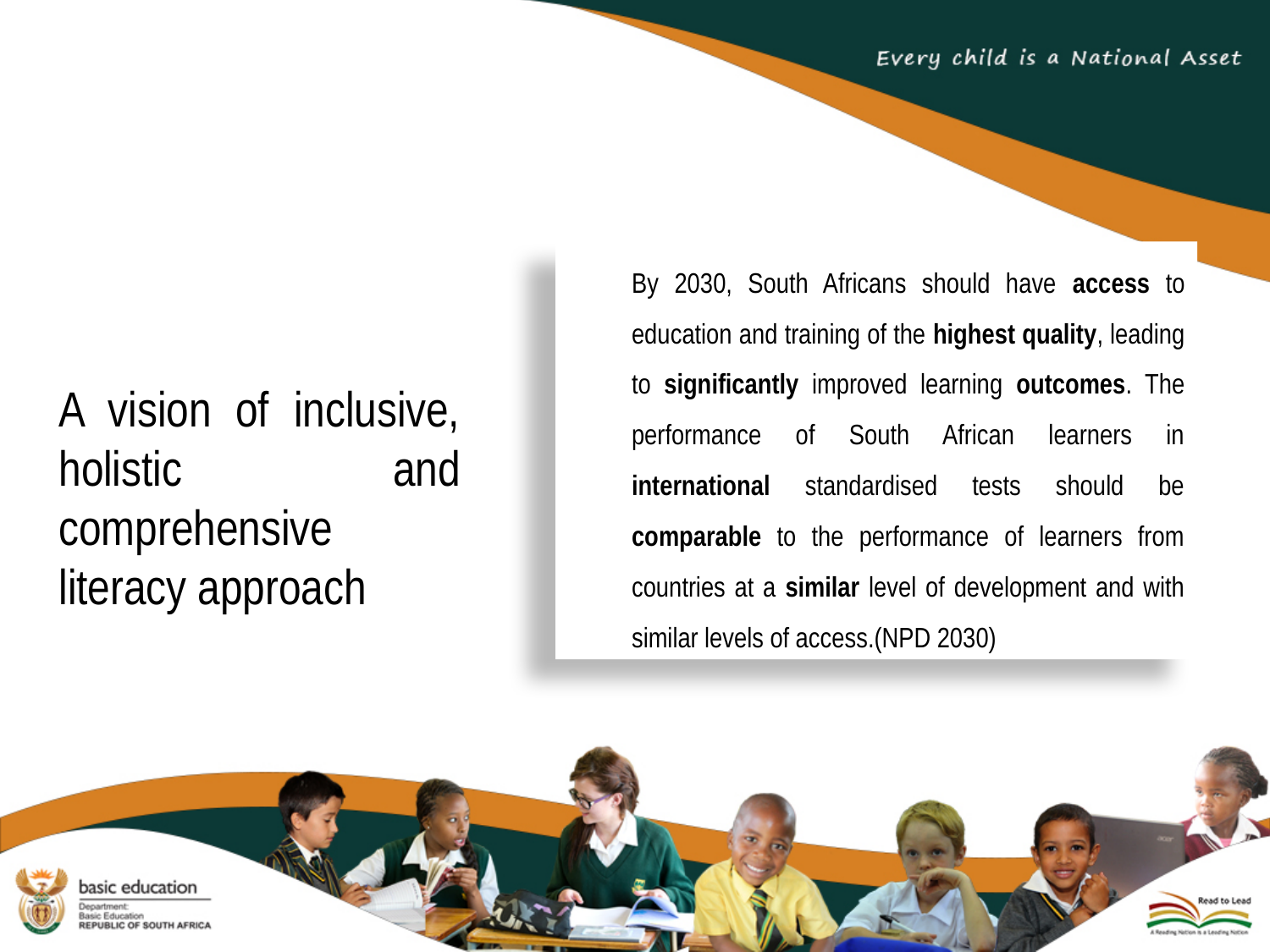

By 2030, South Africans should have access to education and training of the highest quality, leading to significantly improved learning outcomes. The performance of South African learners in international standardised tests should be comparable to the performance of learners from countries at a similar level of development and with similar levels of access.(NPD 2030)
A vision of inclusive, holistic and comprehensive literacy approach